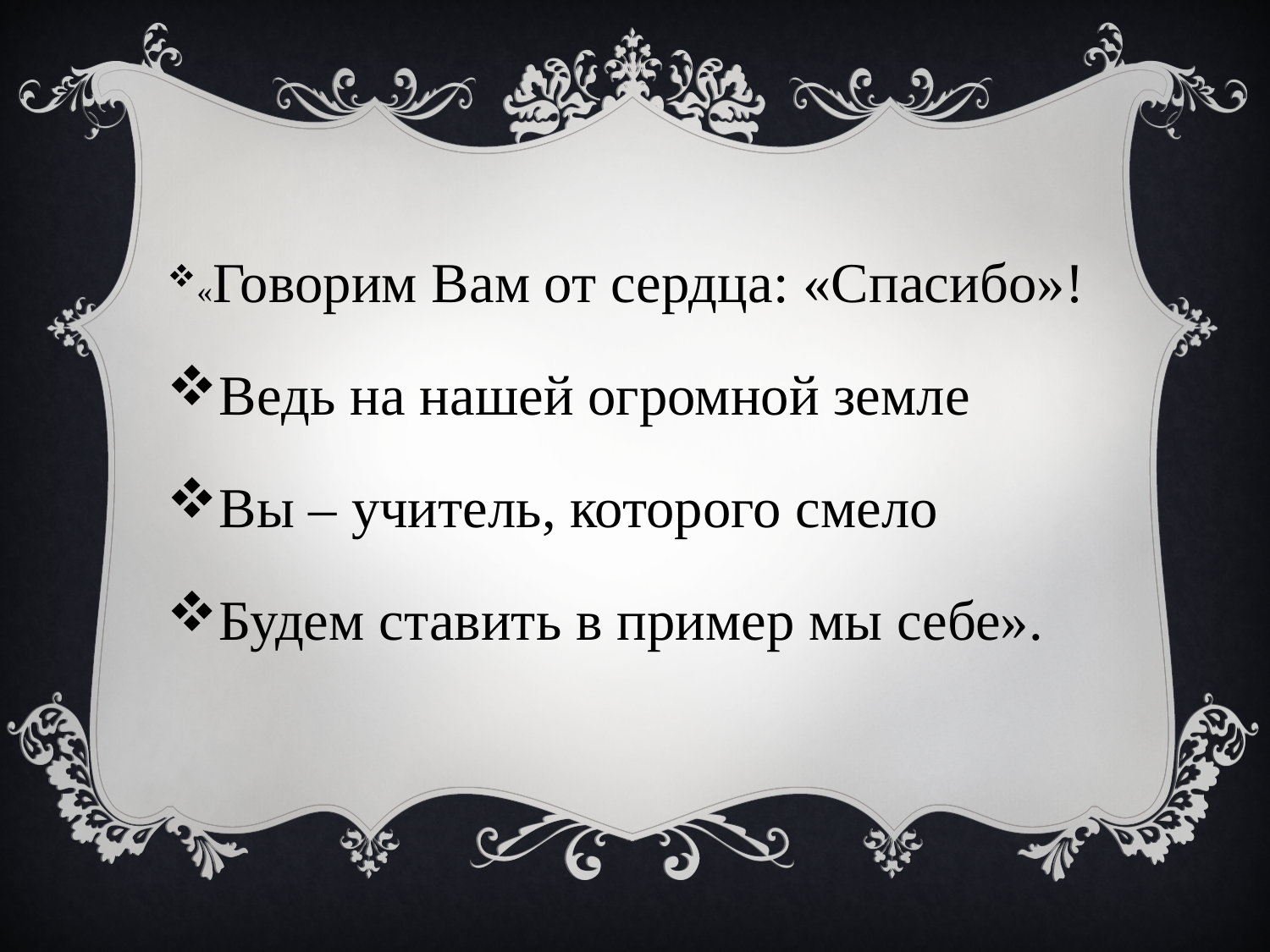

«Говорим Вам от сердца: «Спасибо»!
Ведь на нашей огромной земле
Вы – учитель, которого смело
Будем ставить в пример мы себе».